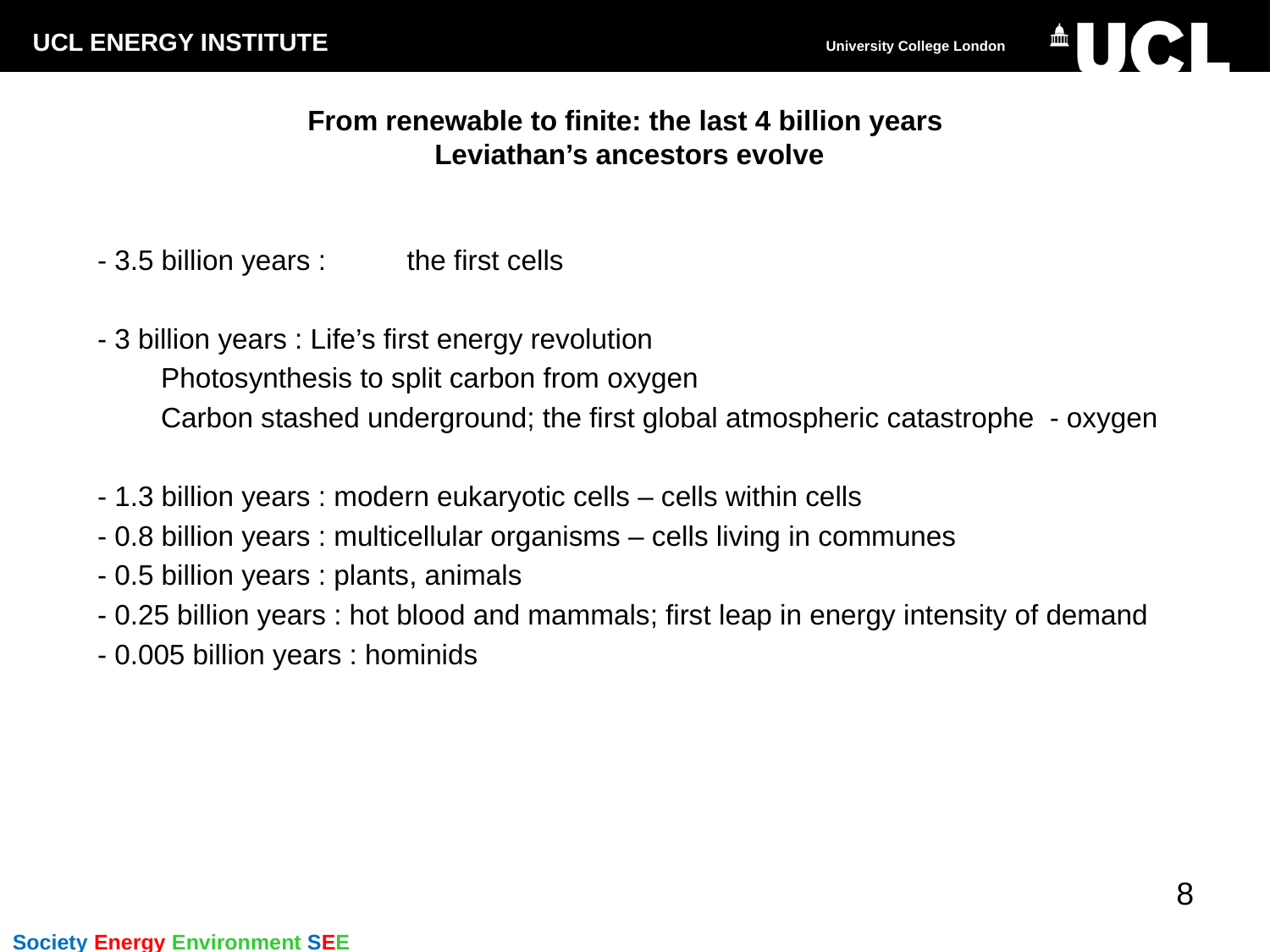

# From renewable to finite: the last 4 billion years Leviathan’s ancestors evolve

- 3.5 billion years :	 the first cells

- 3 billion years : Life’s first energy revolution
Photosynthesis to split carbon from oxygen
Carbon stashed underground; the first global atmospheric catastrophe  - oxygen

- 1.3 billion years : modern eukaryotic cells – cells within cells
- 0.8 billion years : multicellular organisms – cells living in communes
- 0.5 billion years : plants, animals
- 0.25 billion years : hot blood and mammals; first leap in energy intensity of demand
- 0.005 billion years : hominids

8